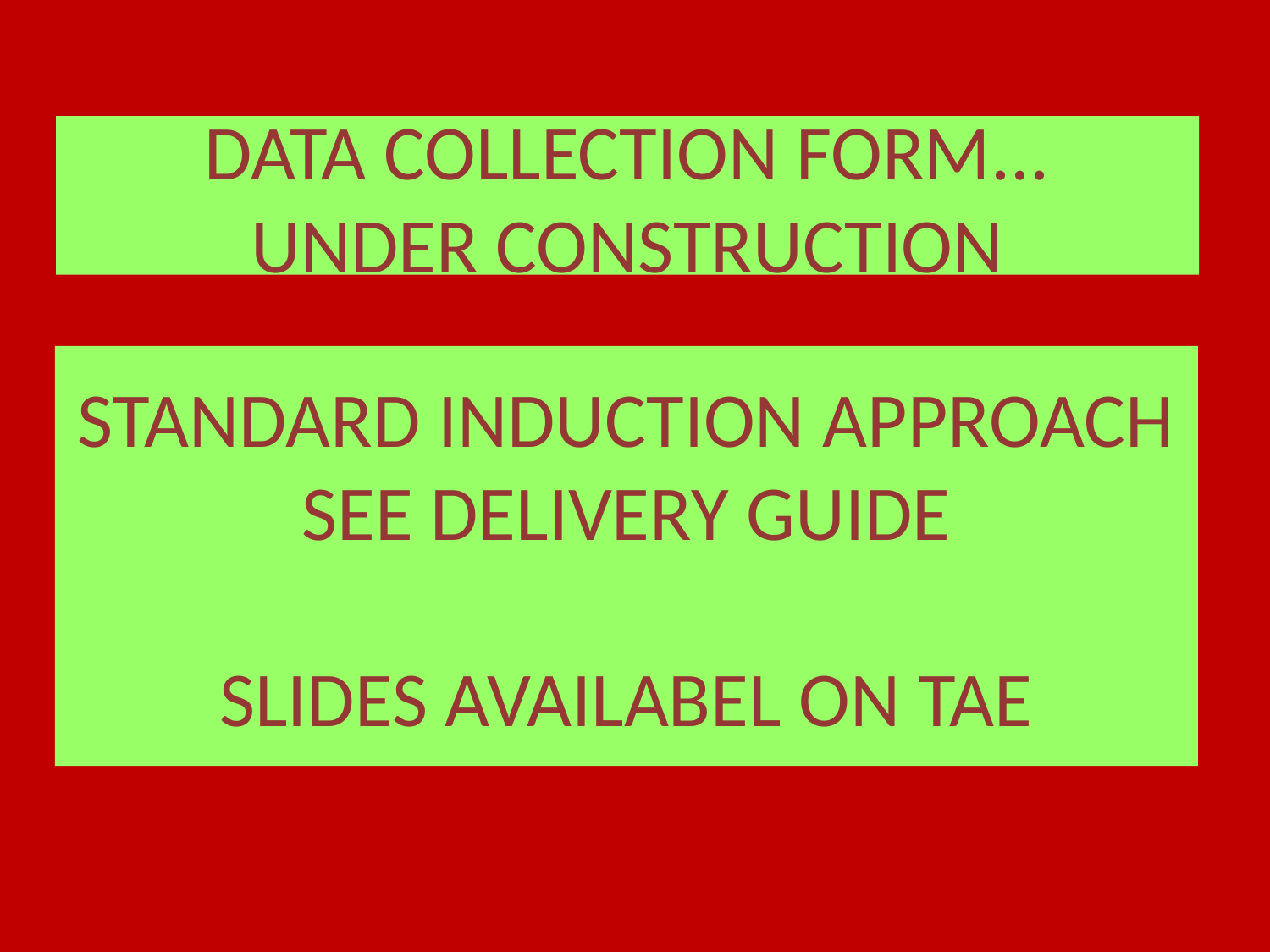

# DATA COLLECTION FORM... UNDER CONSTRUCTION
STANDARD INDUCTION APPROACH SEE DELIVERY GUIDE
SLIDES AVAILABEL ON TAE